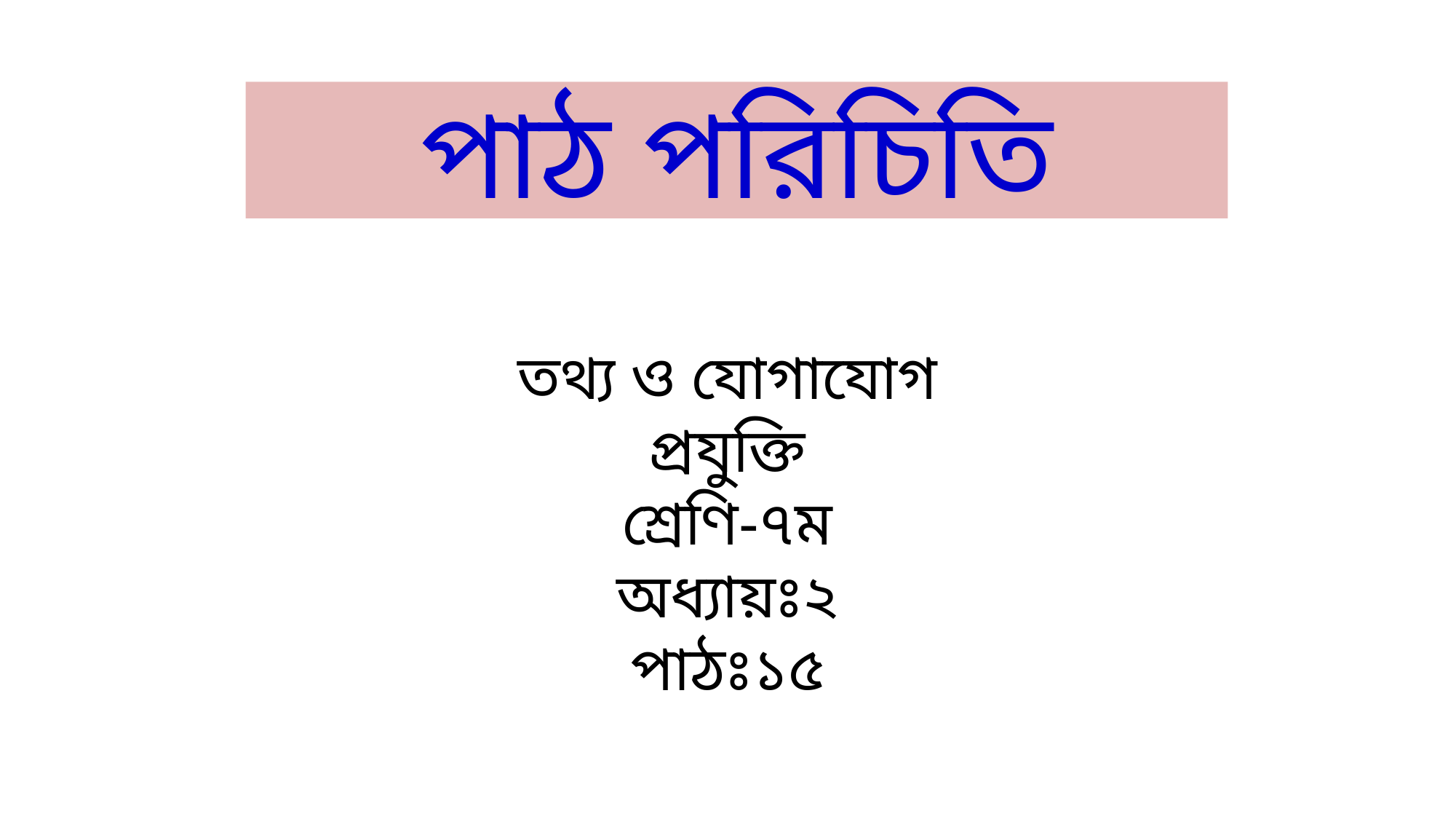

# পাঠ পরিচিতি
তথ্য ও যোগাযোগ প্রযুক্তি
শ্রেণি-৭ম
অধ্যায়ঃ২
পাঠঃ১৫